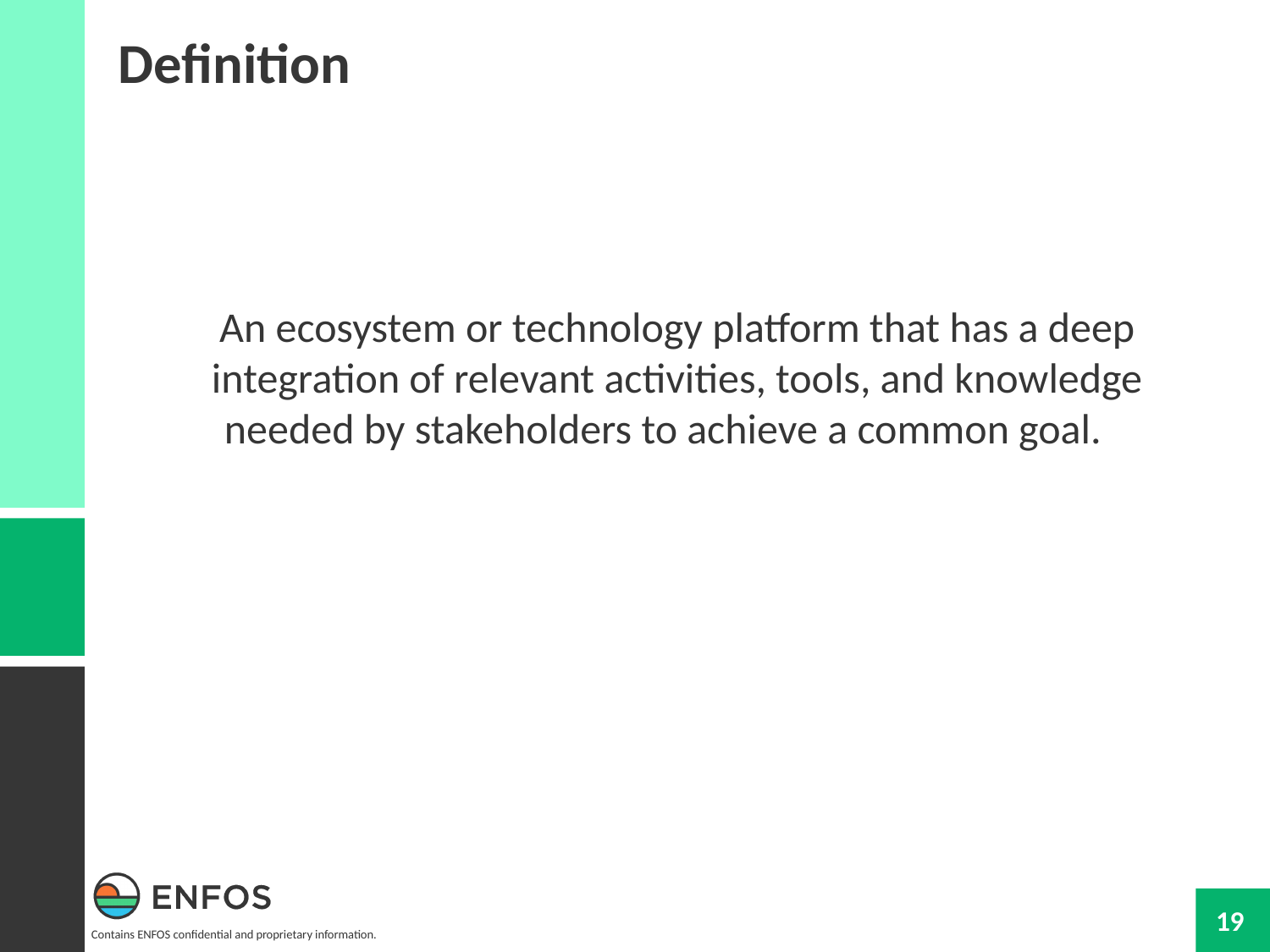

Definition

An ecosystem or technology platform that has a deep integration of relevant activities, tools, and knowledge needed by stakeholders to achieve a common goal.